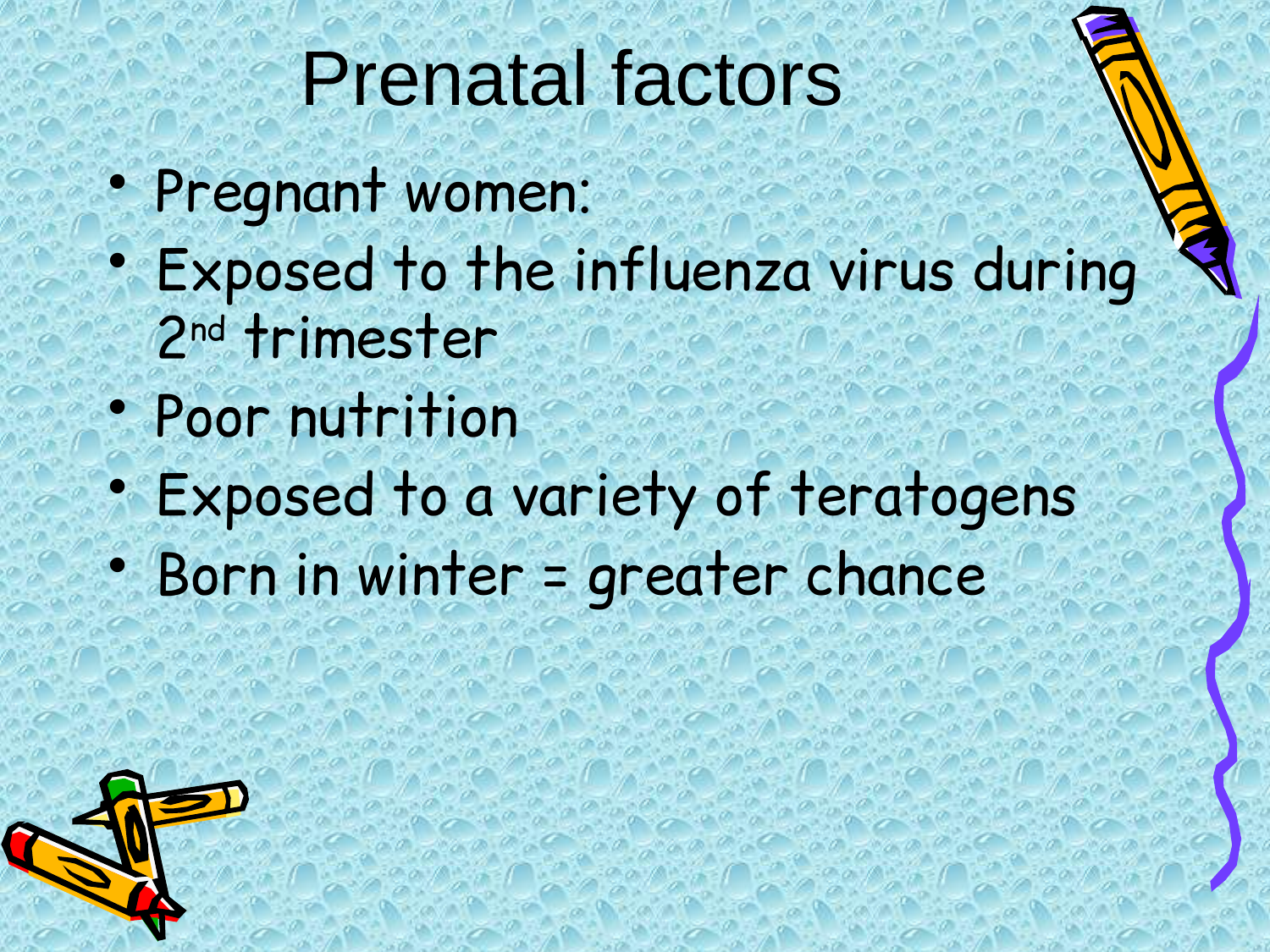

# Prenatal factors
Pregnant women:
Exposed to the influenza virus during 2nd trimester
Poor nutrition
Exposed to a variety of teratogens
Born in winter = greater chance